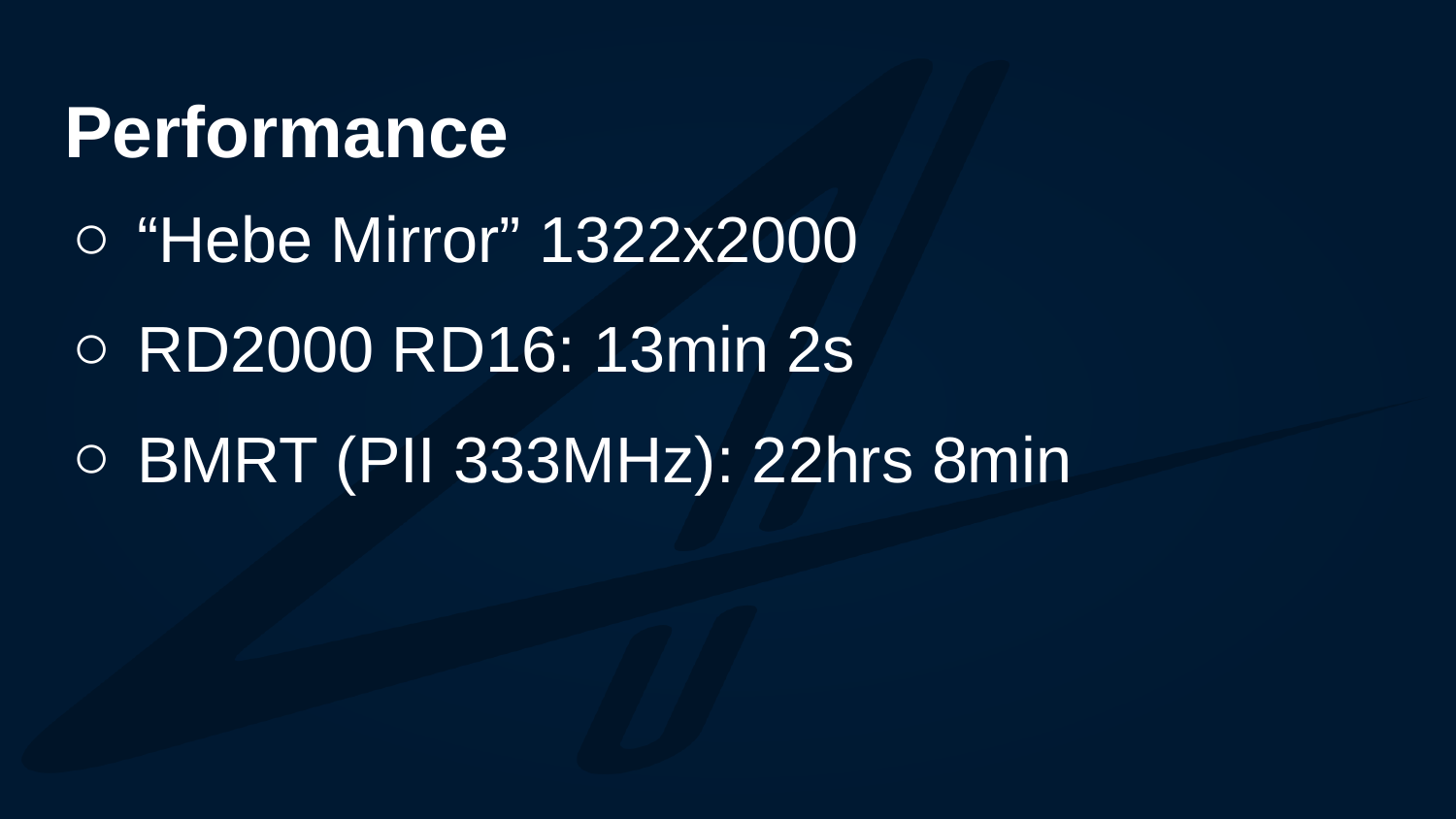

# Performance
“Hebe Mirror” 1322x2000
RD2000 RD16: 13min 2s
BMRT (PII 333MHz): 22hrs 8min